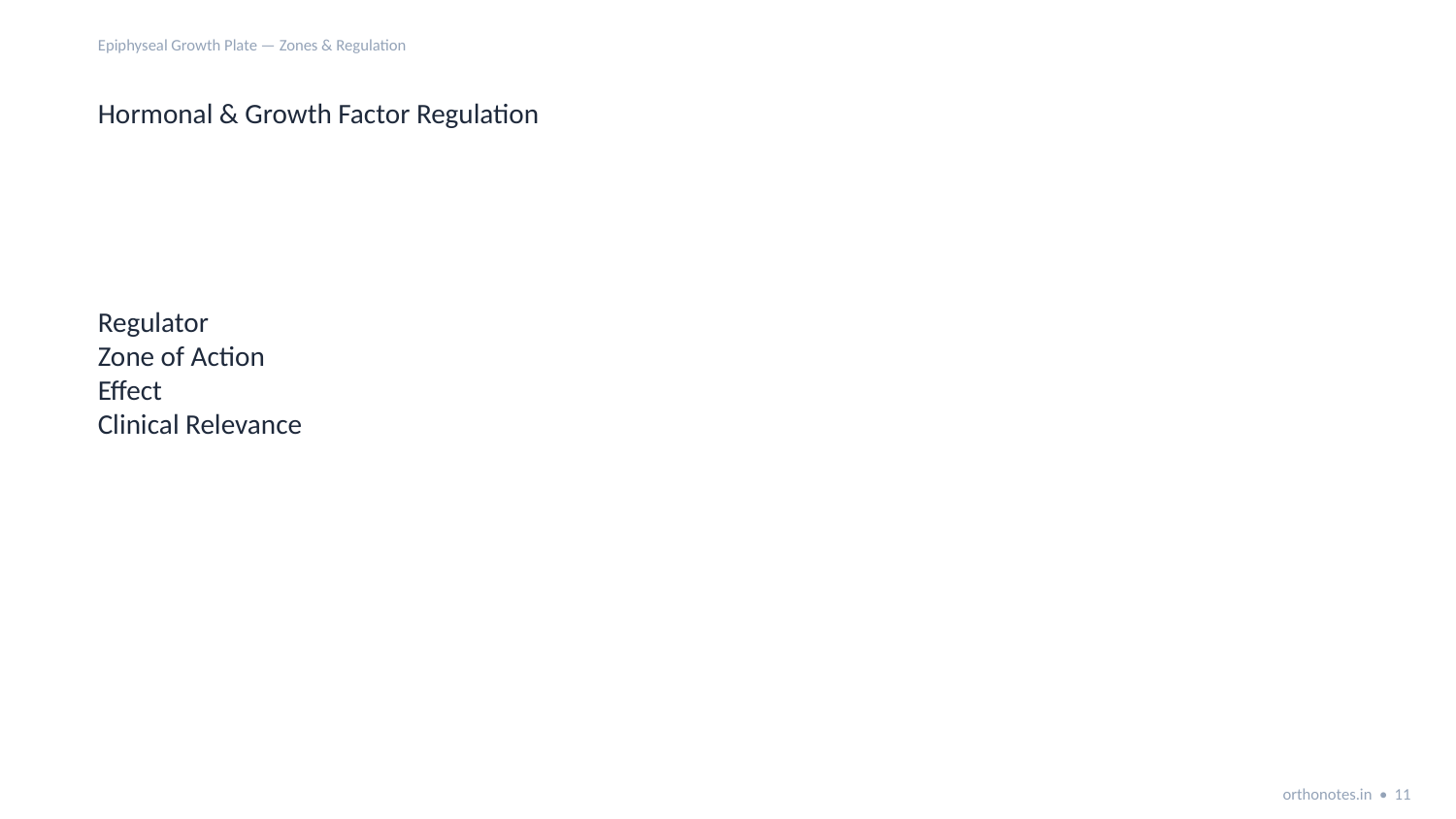

Epiphyseal Growth Plate — Zones & Regulation
Hormonal & Growth Factor Regulation
Regulator
Zone of Action
Effect
Clinical Relevance
orthonotes.in  •  11